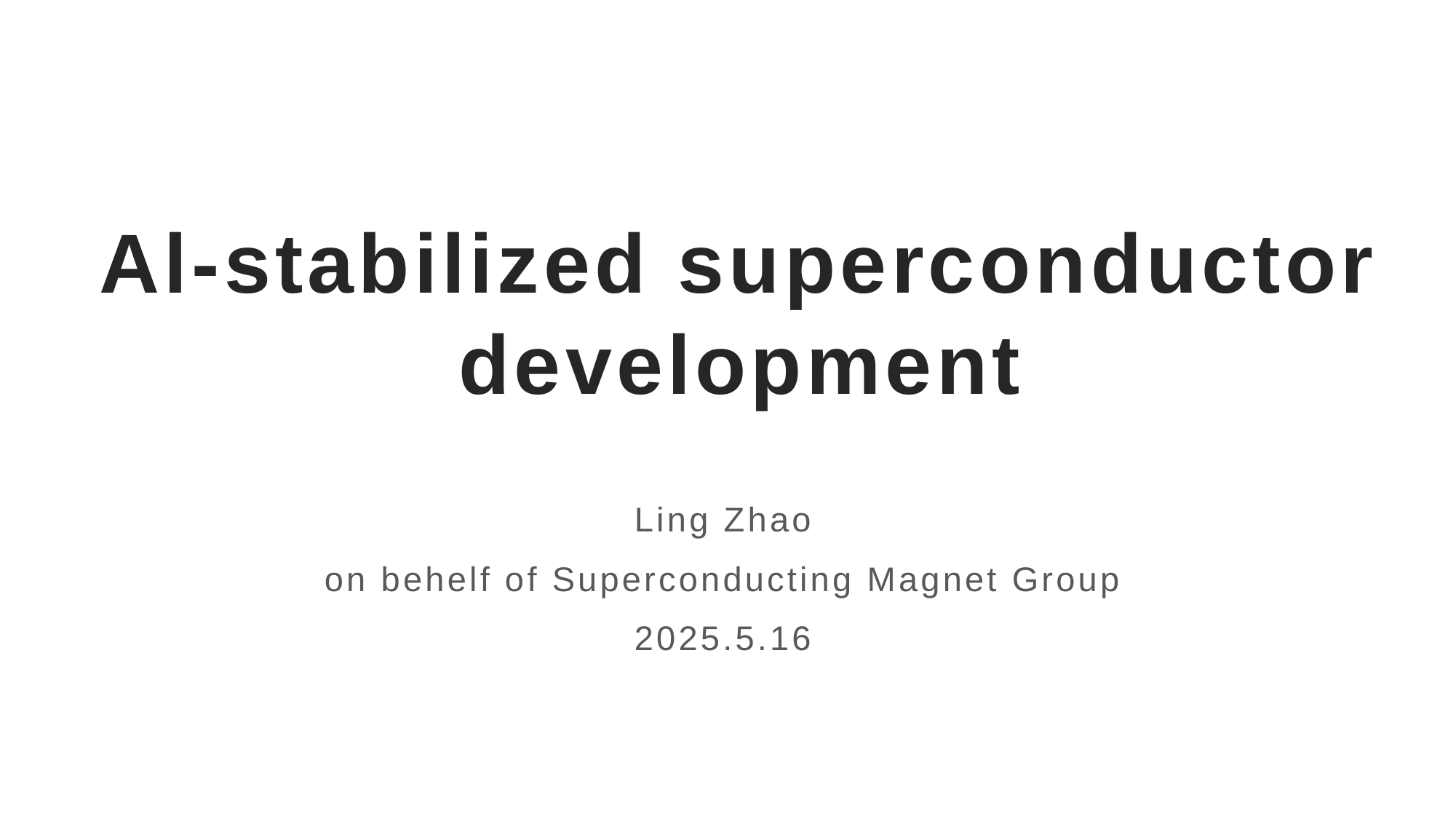

# Al-stabilized superconductor development
Ling Zhao
on behelf of Superconducting Magnet Group
2025.5.16